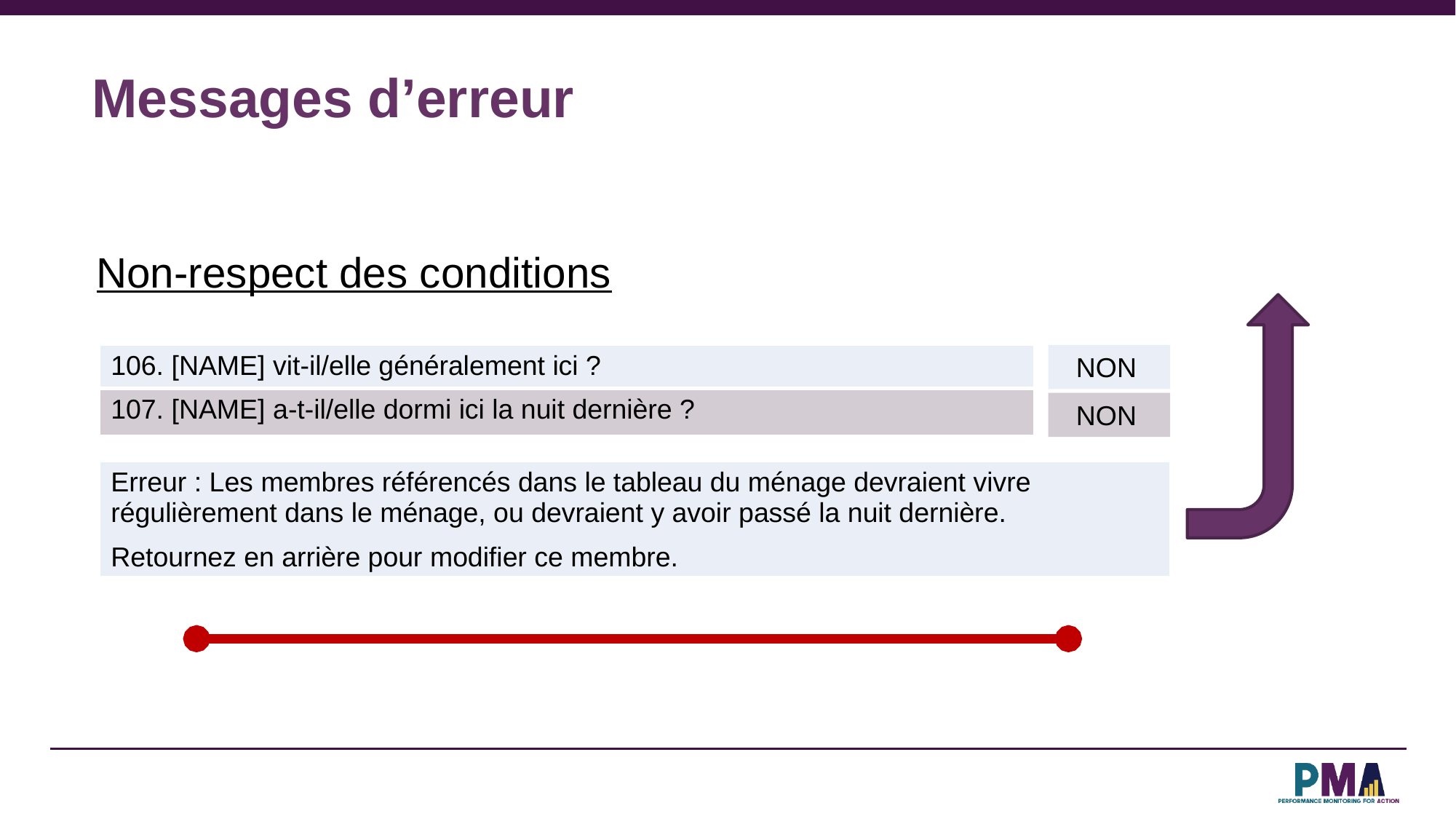

# Messages d’erreur
Non-respect des conditions
| 106. [NAME] vit-il/elle généralement ici ? |
| --- |
| 107. [NAME] a-t-il/elle dormi ici la nuit dernière ? |

NON

NON
| Erreur : Les membres référencés dans le tableau du ménage devraient vivre régulièrement dans le ménage, ou devraient y avoir passé la nuit dernière. Retournez en arrière pour modifier ce membre. |
| --- |